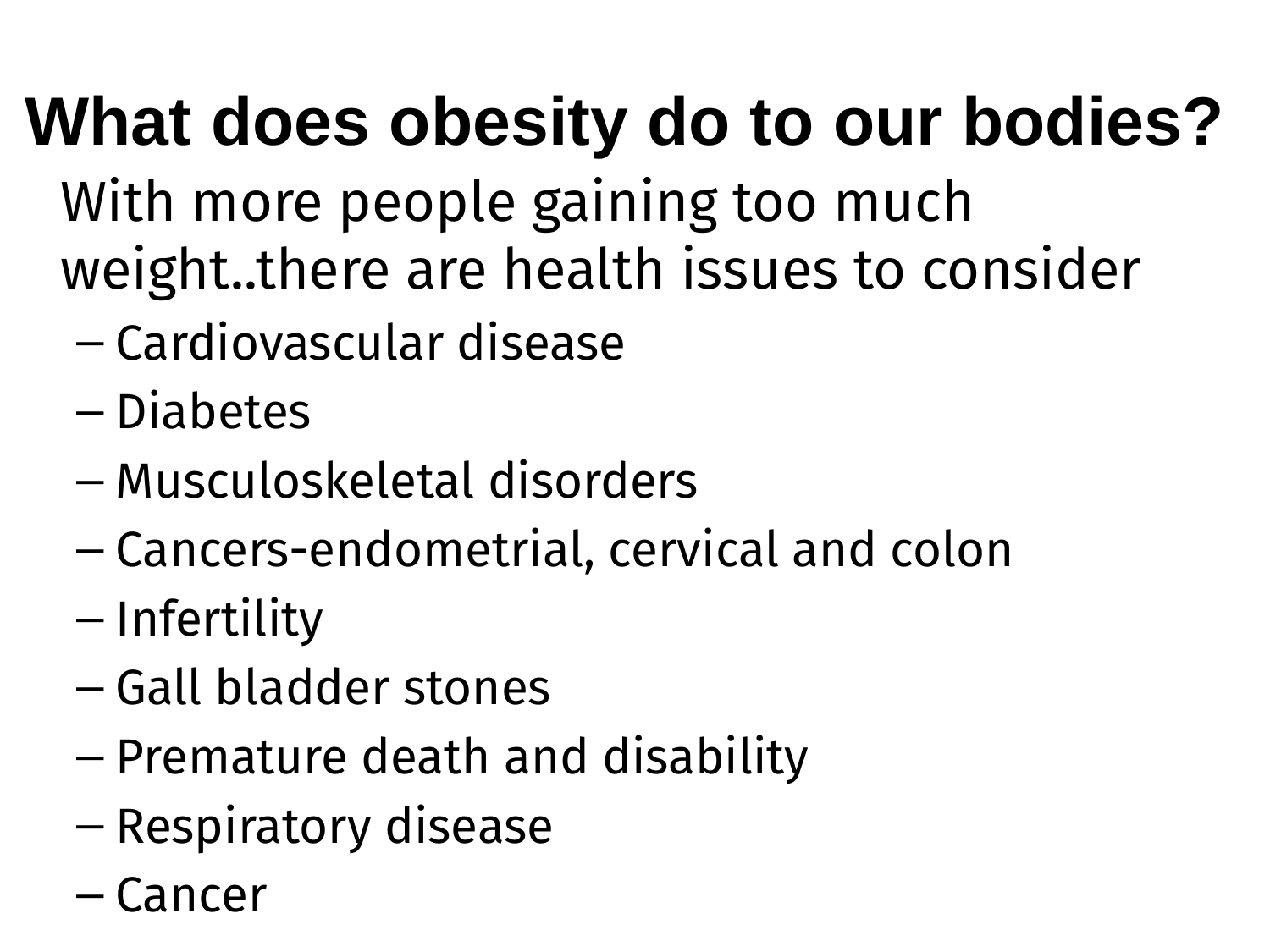

# What does obesity do to our bodies?
	With more people gaining too much weight..there are health issues to consider
Cardiovascular disease
Diabetes
Musculoskeletal disorders
Cancers-endometrial, cervical and colon
Infertility
Gall bladder stones
Premature death and disability
Respiratory disease
Cancer